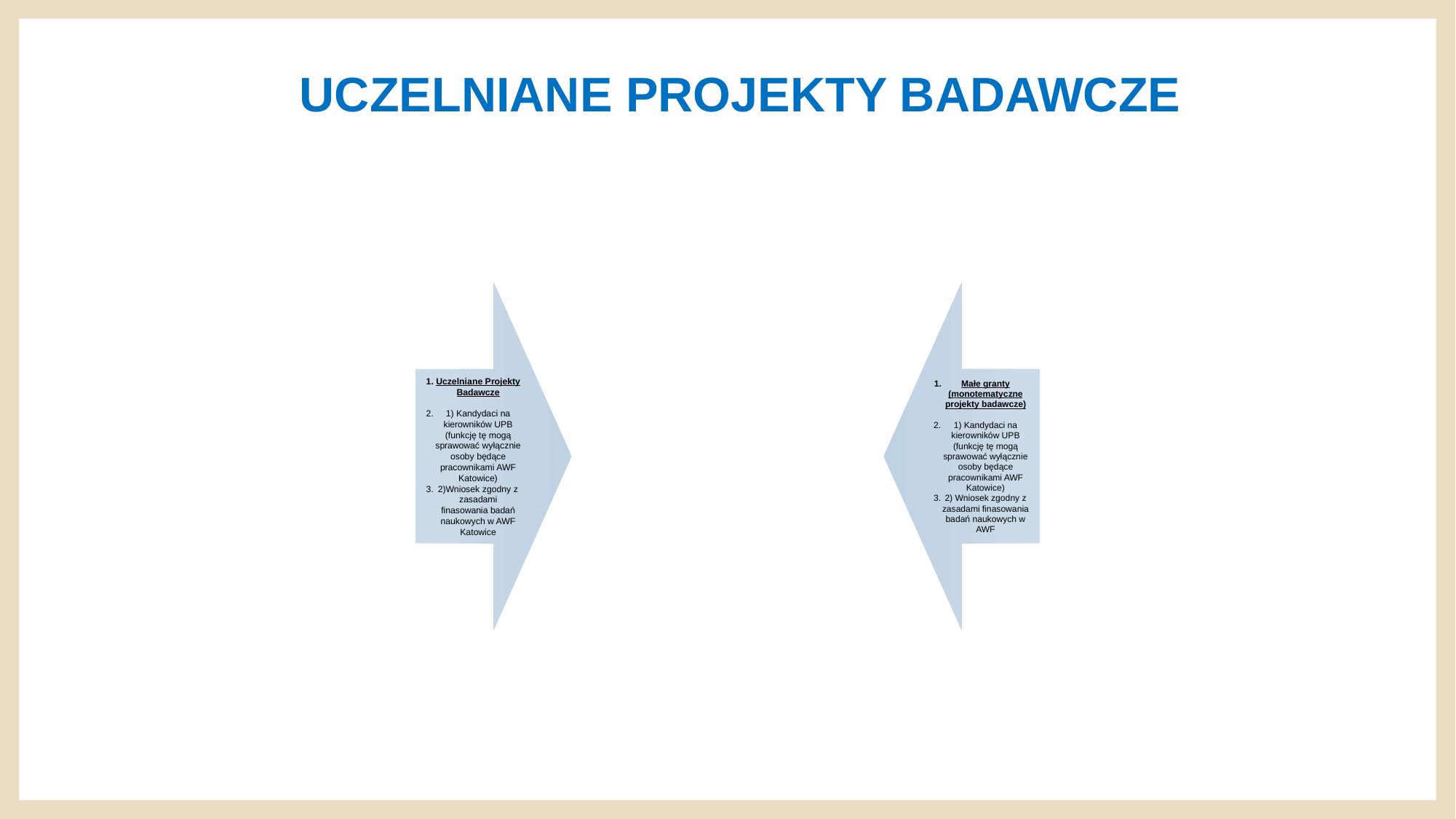

# UCZELNIANE PROJEKTY BADAWCZE
Uczelniane Projekty Badawcze
1) Kandydaci na kierowników UPB (funkcję tę mogą sprawować wyłącznie osoby będące pracownikami AWF Katowice)
2)Wniosek zgodny z zasadami finasowania badań naukowych w AWF Katowice
Małe granty (monotematyczne projekty badawcze)
1) Kandydaci na kierowników UPB (funkcję tę mogą sprawować wyłącznie osoby będące pracownikami AWF Katowice)
2) Wniosek zgodny z zasadami finasowania badań naukowych w AWF